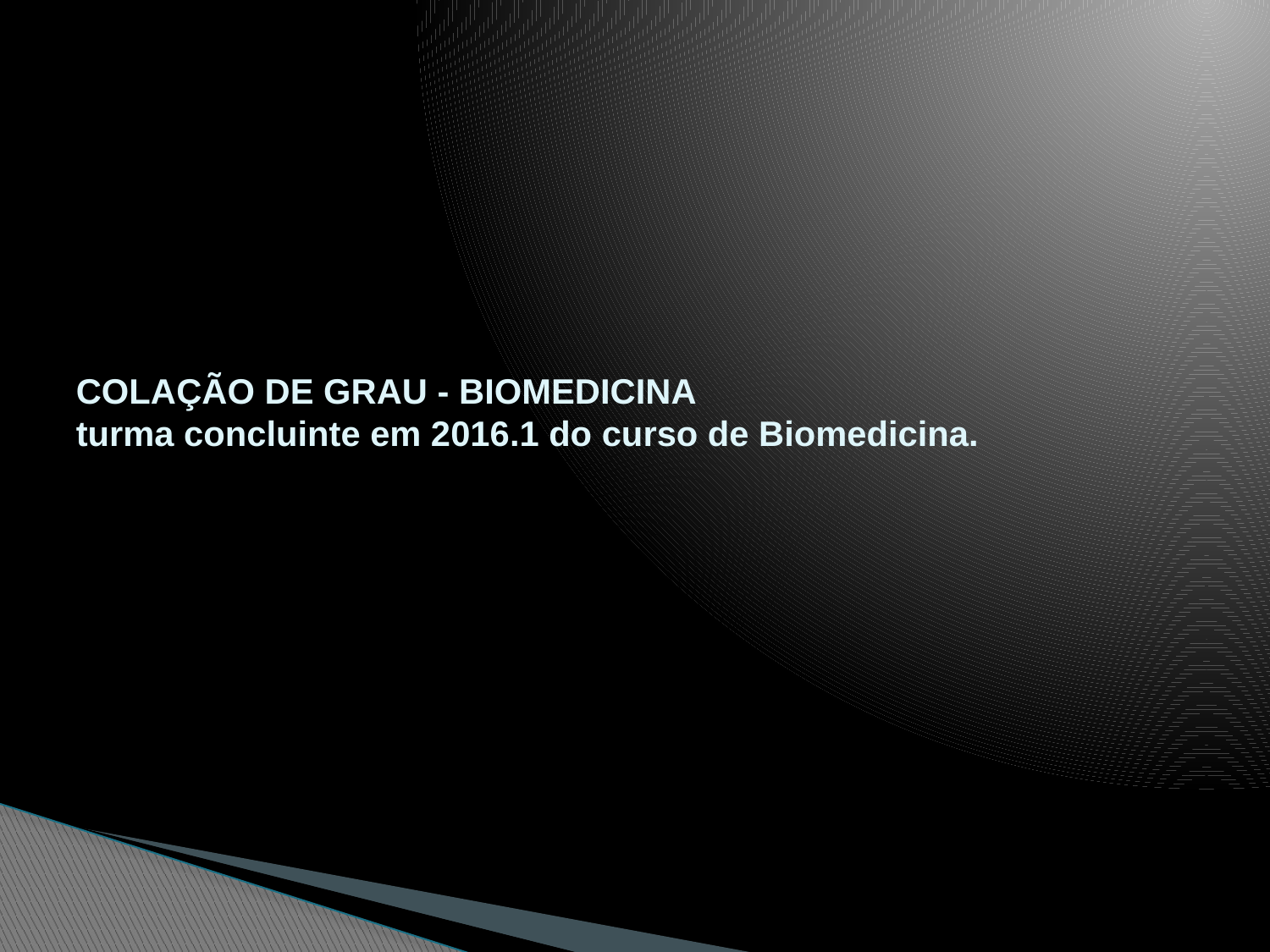

# COLAÇÃO DE GRAU - BIOMEDICINA turma concluinte em 2016.1 do curso de Biomedicina.